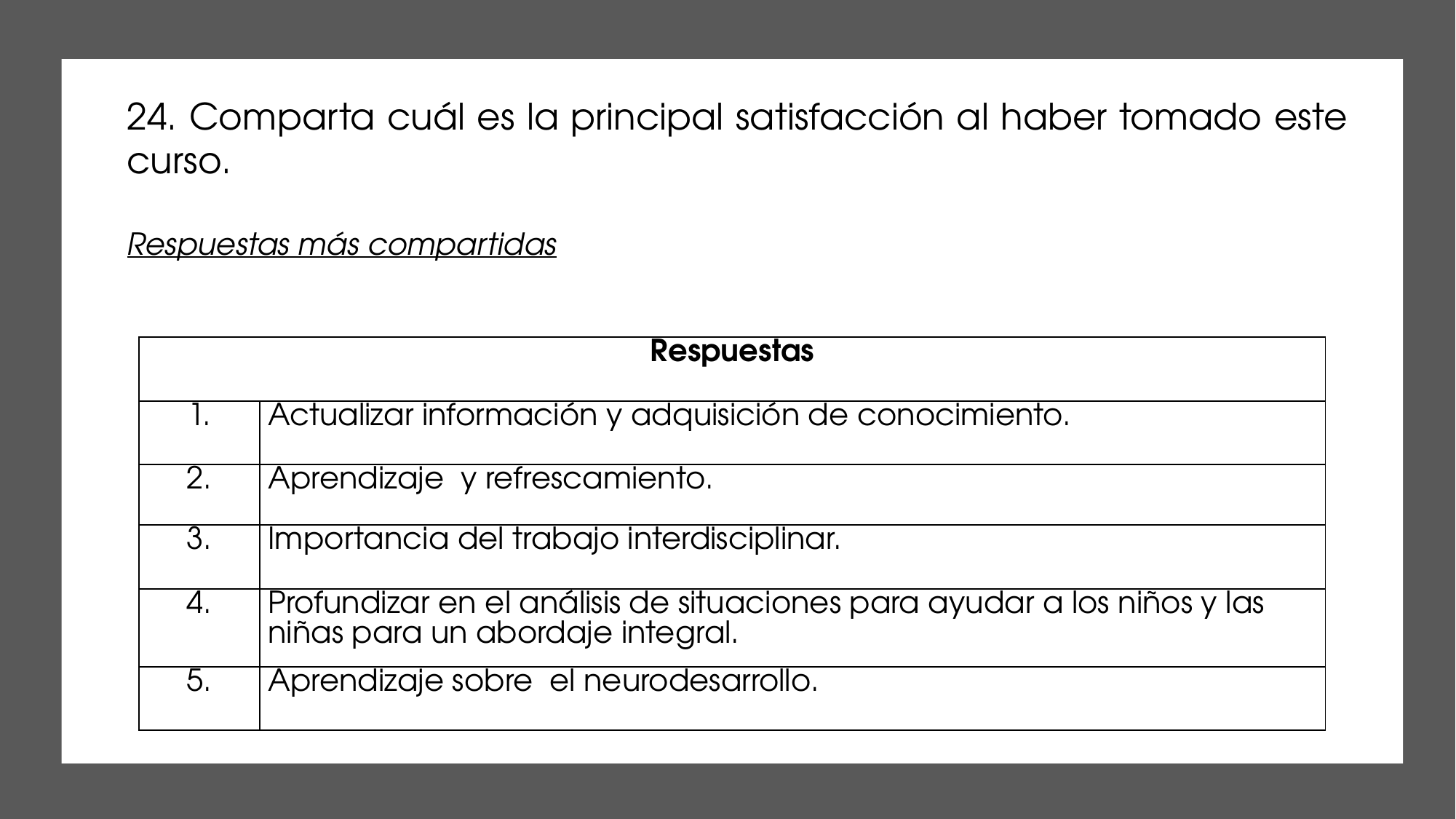

# 24. Comparta cuál es la principal satisfacción al haber tomado este curso.

Respuestas más compartidas
| Respuestas |  |
| --- | --- |
| 1. | Actualizar información y adquisición de conocimiento. |
| 2. | Aprendizaje y refrescamiento. |
| 3. | Importancia del trabajo interdisciplinar. |
| 4. | Profundizar en el análisis de situaciones para ayudar a los niños y las niñas para un abordaje integral. |
| 5. | Aprendizaje sobre el neurodesarrollo. |